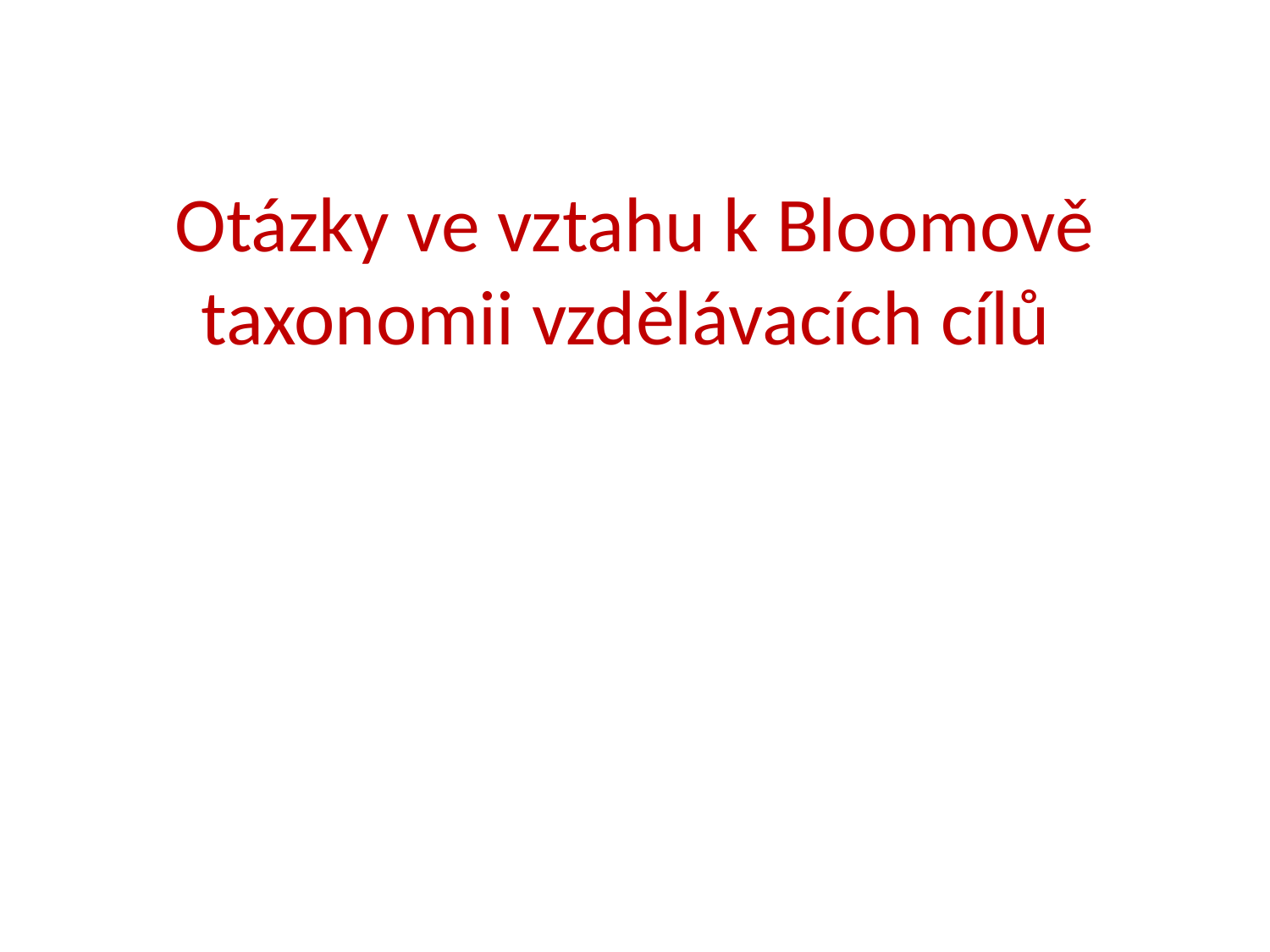

# Otázky ve vztahu k Bloomově taxonomii vzdělávacích cílů